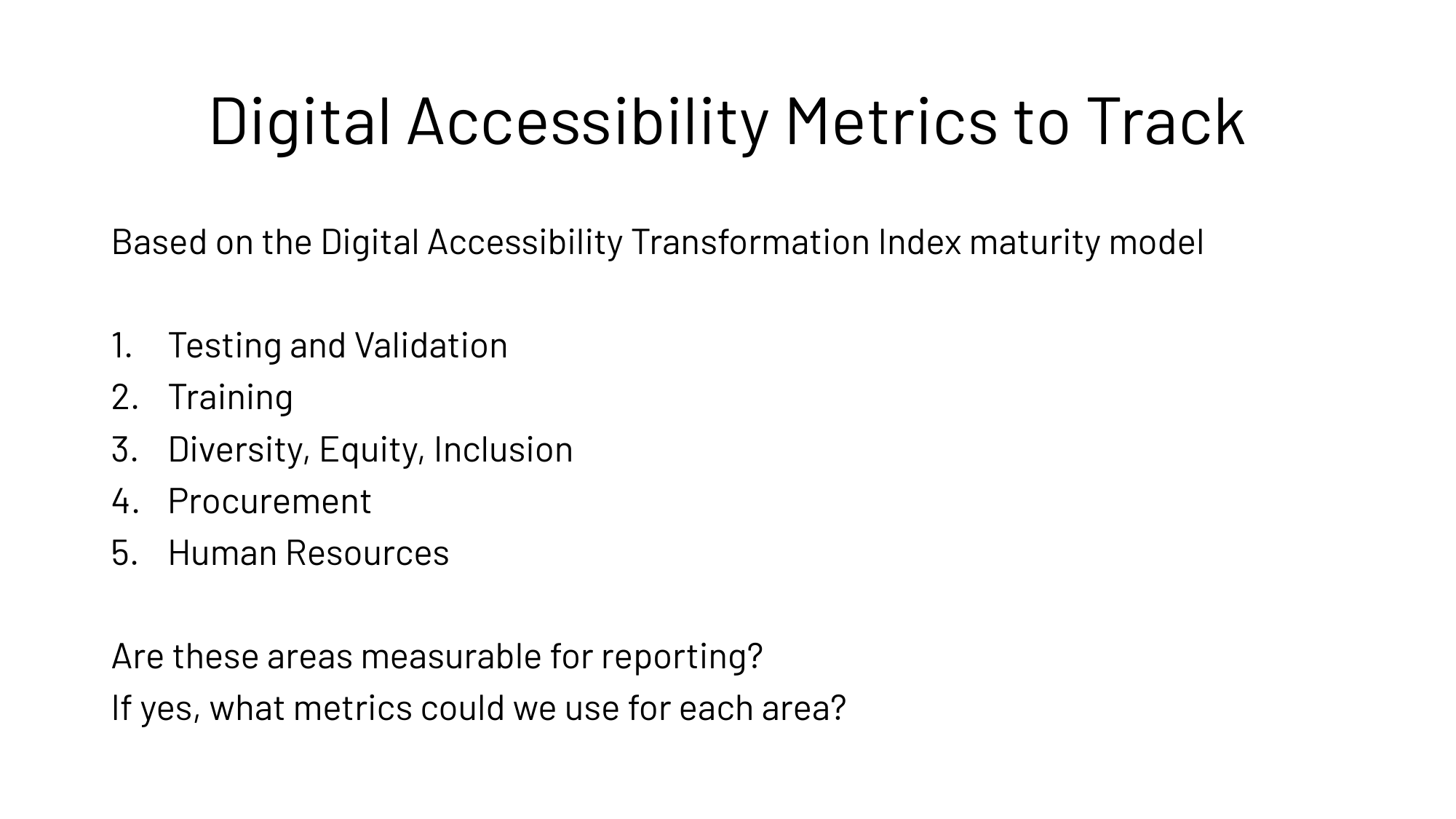

# Digital Accessibility Metrics to Track
Based on the Digital Accessibility Transformation Index maturity model

Testing and Validation
Training
Diversity, Equity, Inclusion
Procurement
Human Resources

Are these areas measurable for reporting?
If yes, what metrics could we use for each area?